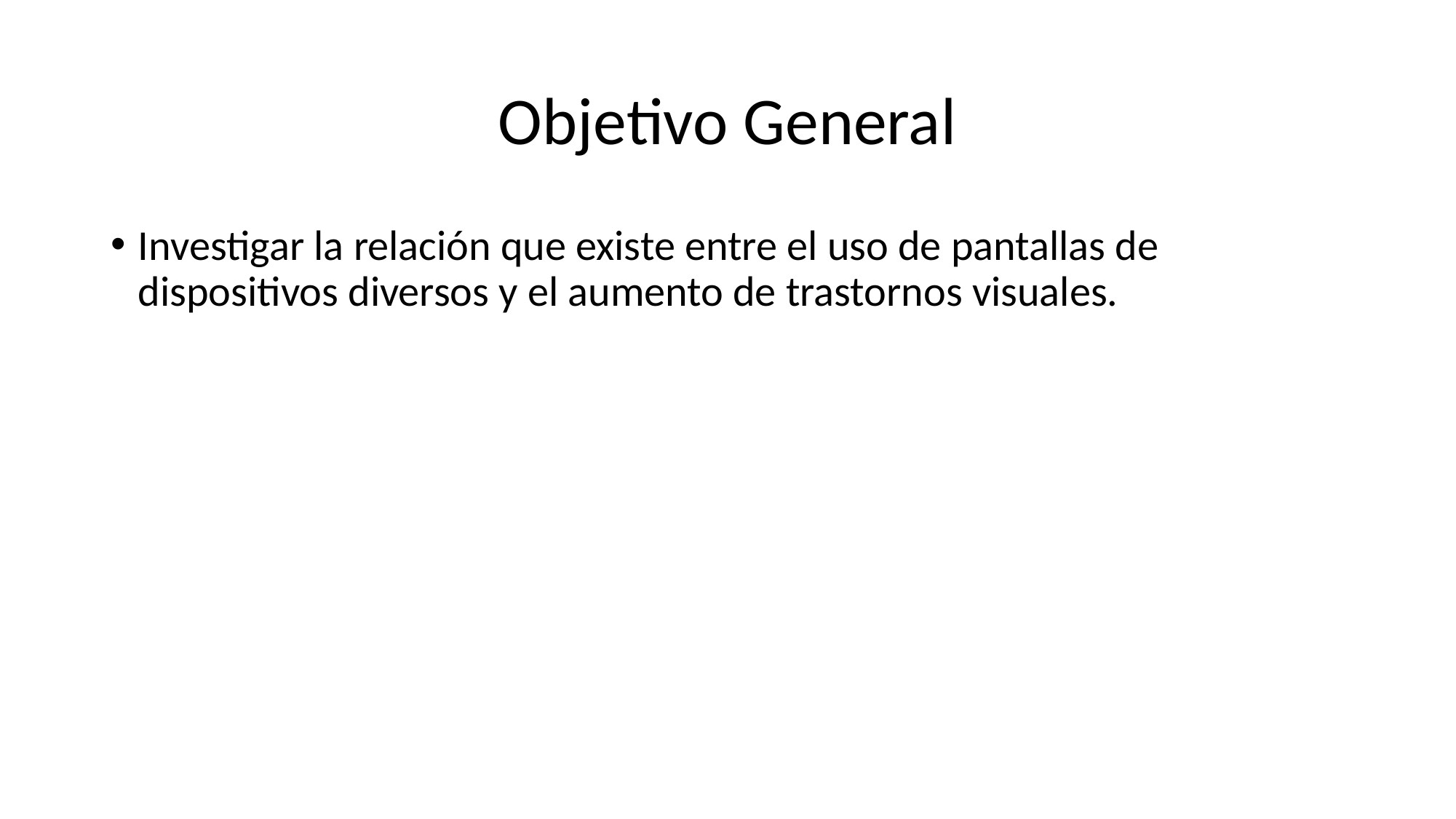

# Objetivo General
Investigar la relación que existe entre el uso de pantallas de dispositivos diversos y el aumento de trastornos visuales.